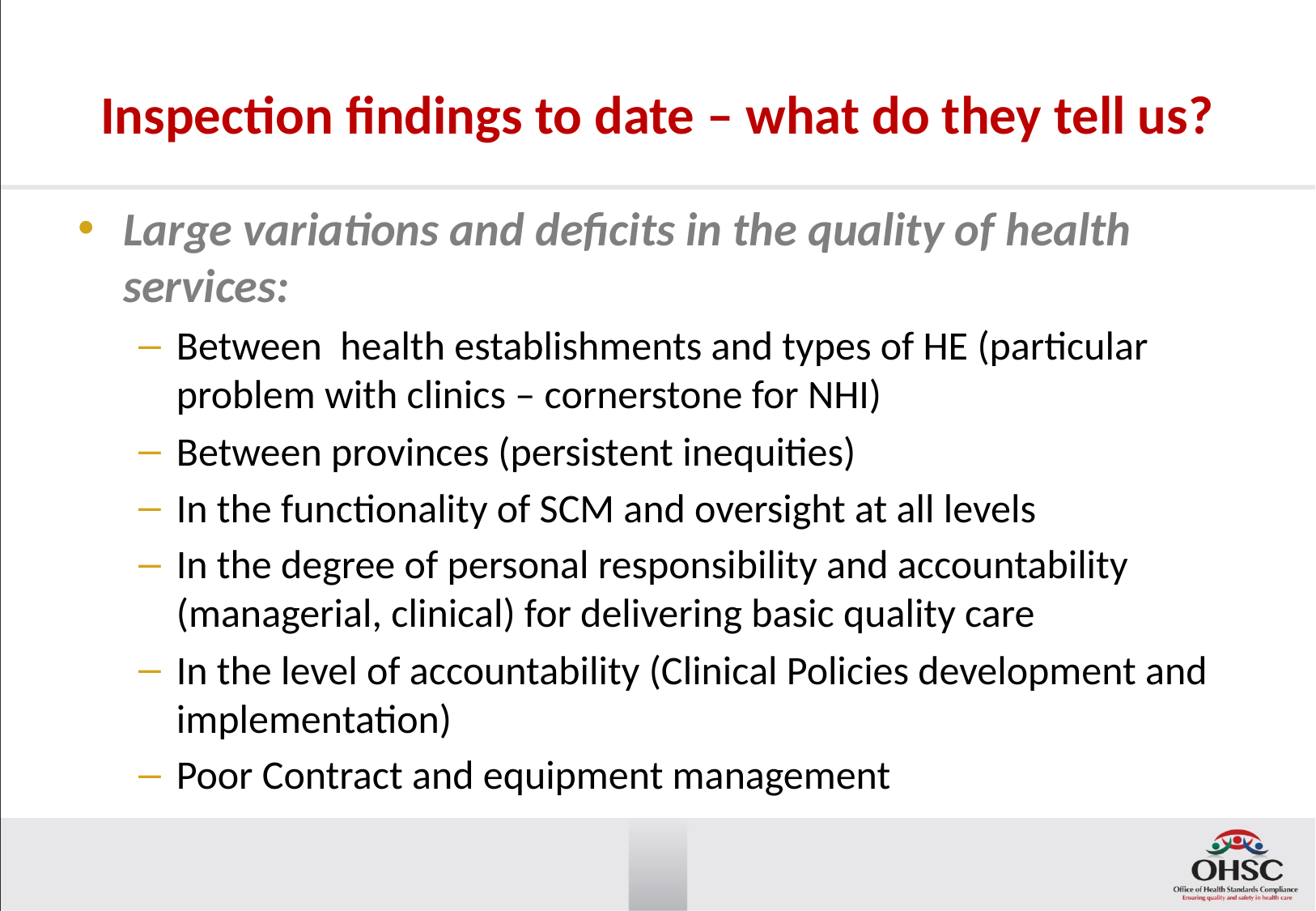

# Inspection findings to date – what do they tell us?
Large variations and deficits in the quality of health services:
Between  health establishments and types of HE (particular problem with clinics – cornerstone for NHI)
Between provinces (persistent inequities)
In the functionality of SCM and oversight at all levels
In the degree of personal responsibility and accountability (managerial, clinical) for delivering basic quality care
In the level of accountability (Clinical Policies development and implementation)
Poor Contract and equipment management